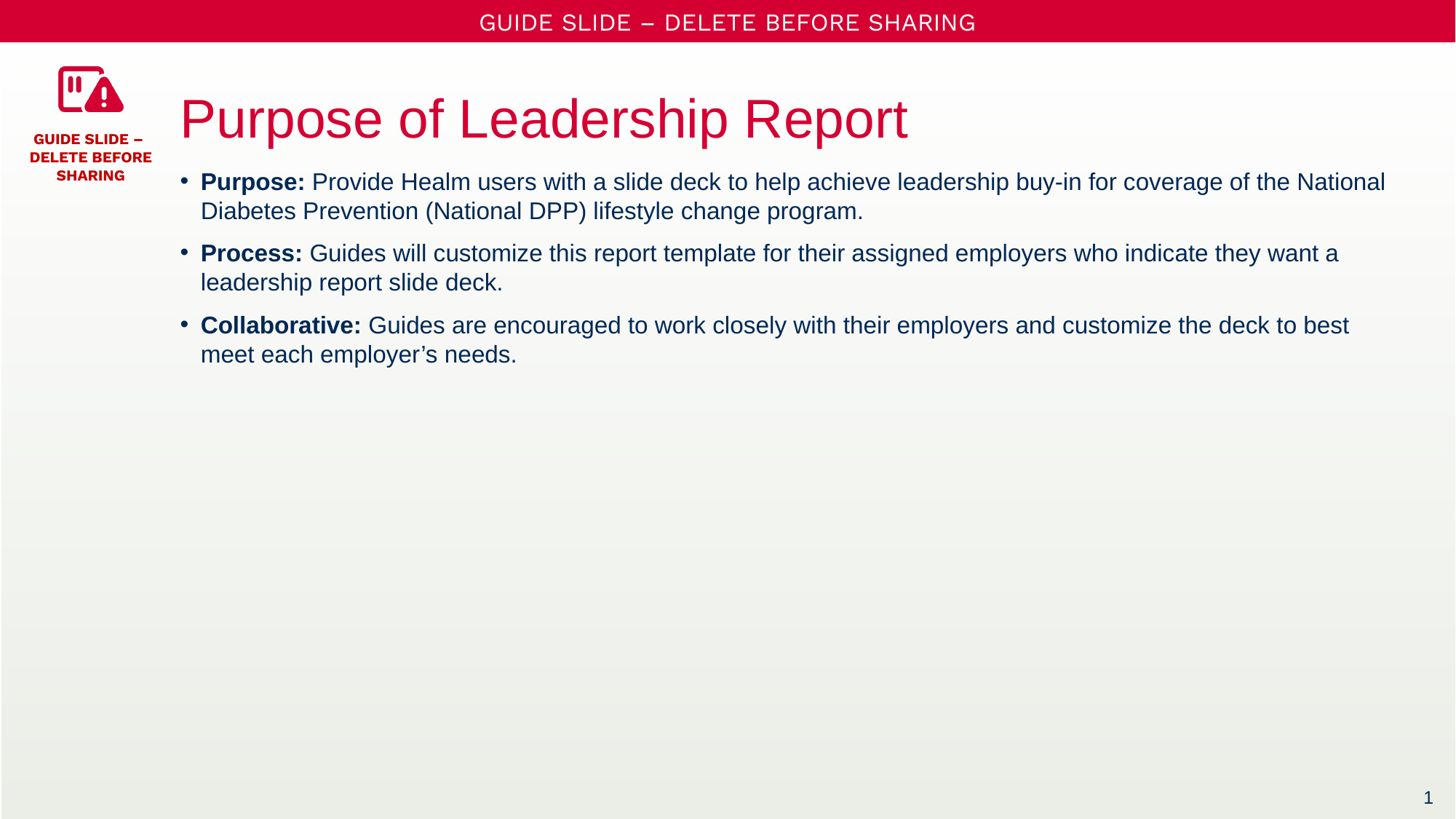

Purpose of Leadership Report
Purpose: Provide Healm users with a slide deck to help achieve leadership buy-in for coverage of the National Diabetes Prevention (National DPP) lifestyle change program.
Process: Guides will customize this report template for their assigned employers who indicate they want a leadership report slide deck.
Collaborative: Guides are encouraged to work closely with their employers and customize the deck to best meet each employer’s needs.
1